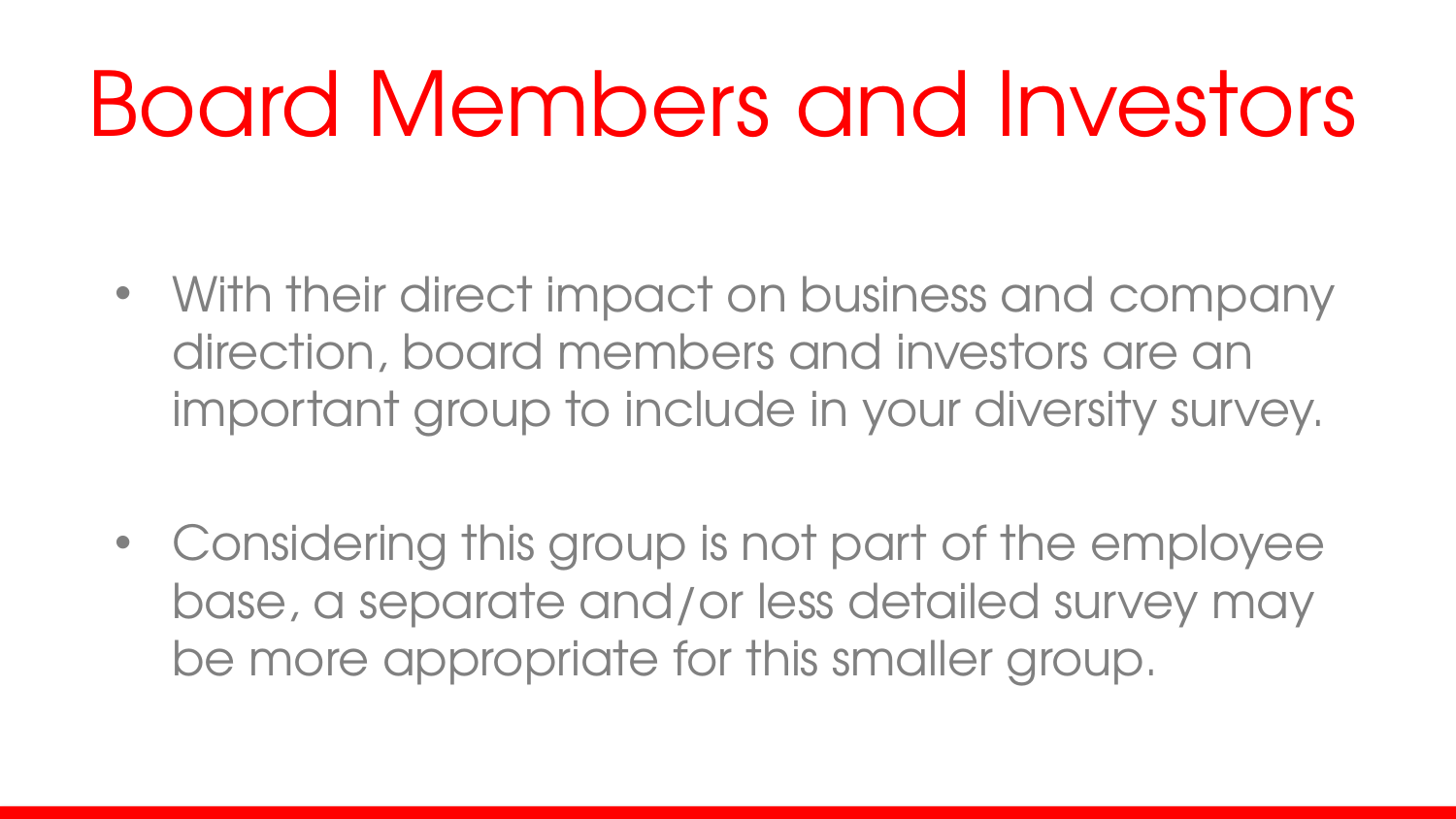

# Board Members and Investors

With their direct impact on business and company direction, board members and investors are an important group to include in your diversity survey.

Considering this group is not part of the employee base, a separate and/or less detailed survey may be more appropriate for this smaller group.